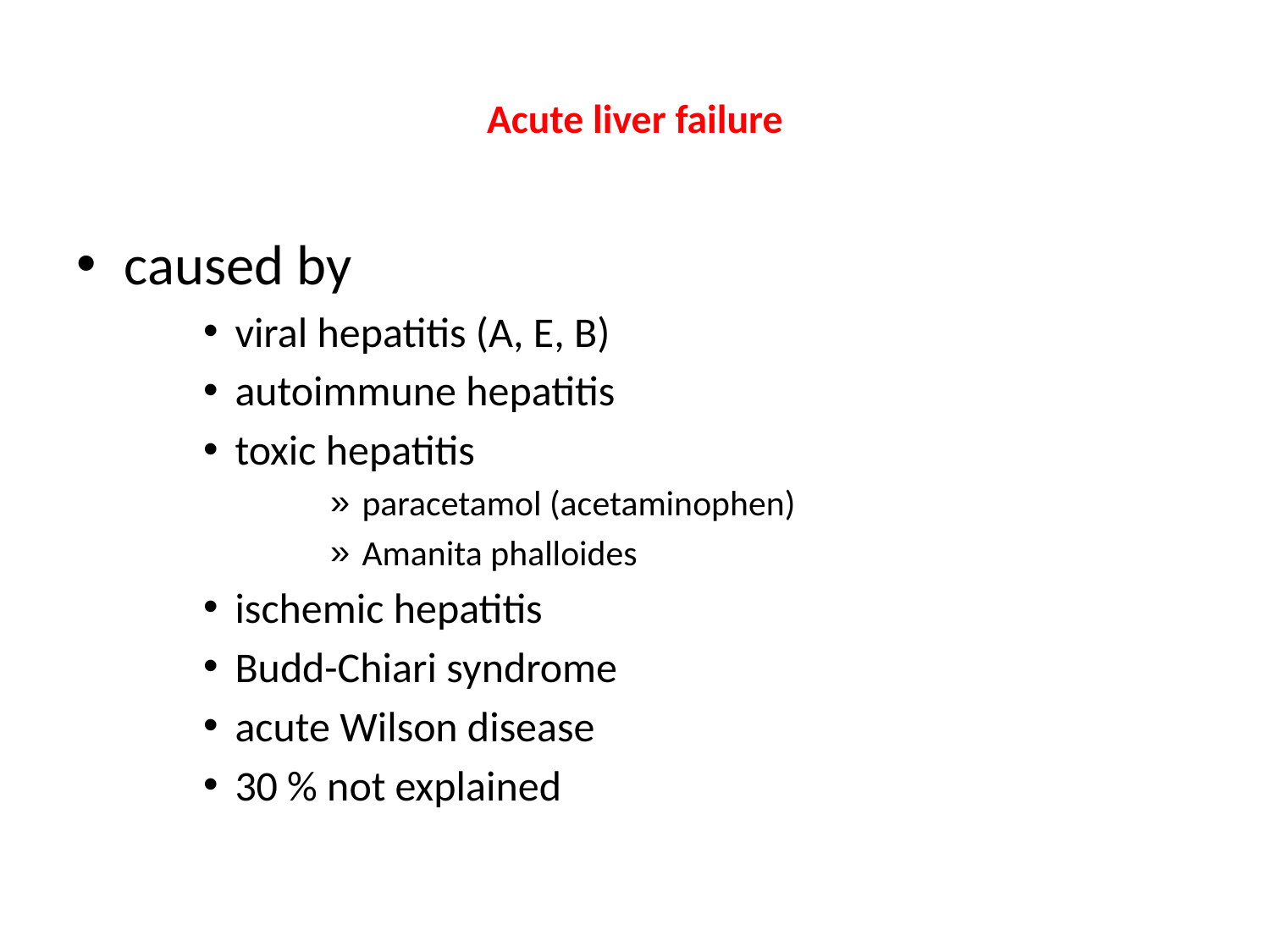

# Acute liver failure
caused by
viral hepatitis (A, E, B)
autoimmune hepatitis
toxic hepatitis
paracetamol (acetaminophen)
Amanita phalloides
ischemic hepatitis
Budd-Chiari syndrome
acute Wilson disease
30 % not explained